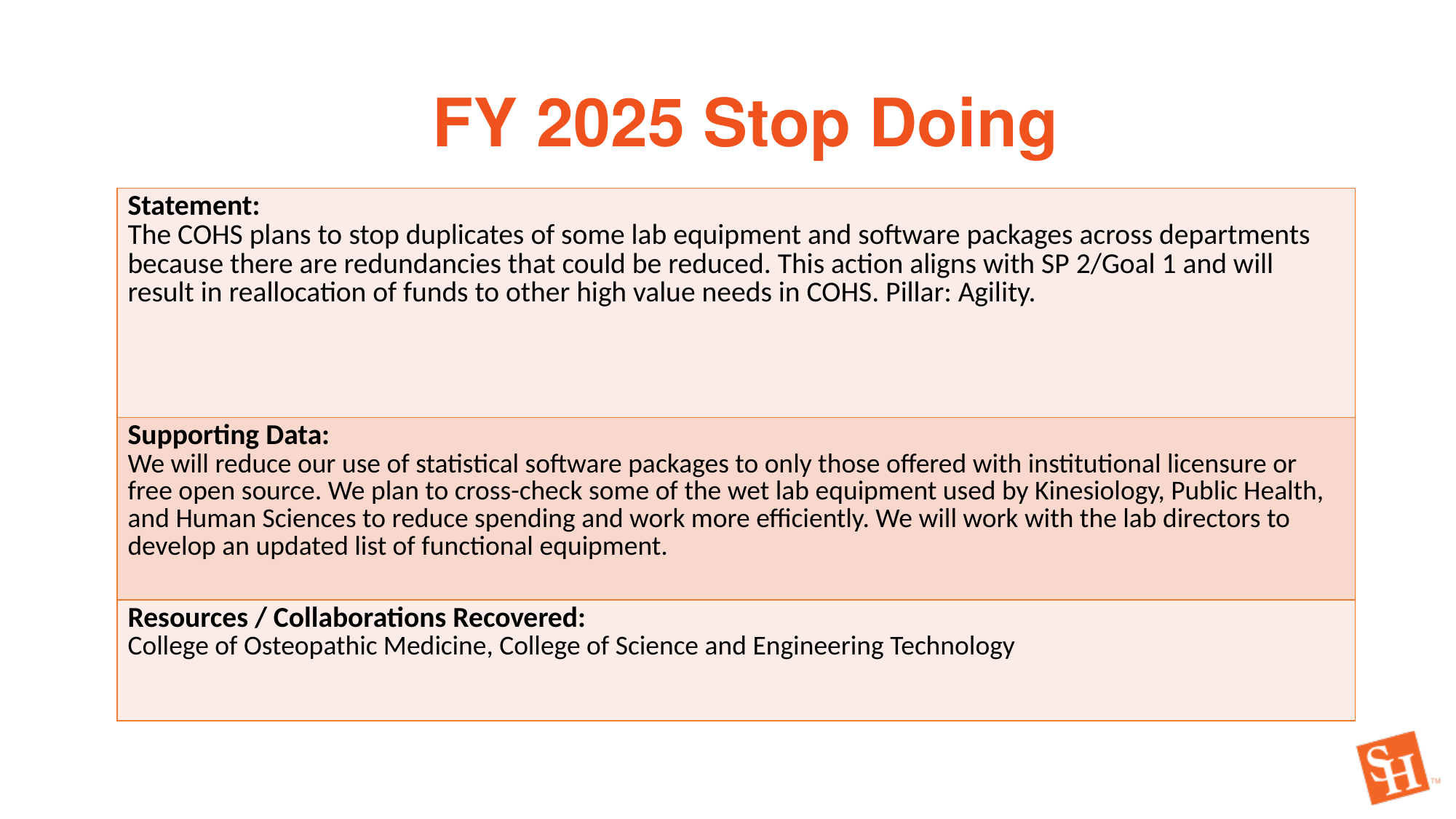

FY 2025 Stop Doing
| Statement: The COHS plans to stop duplicates of some lab equipment and software packages across departments because there are redundancies that could be reduced. This action aligns with SP 2/Goal 1 and will result in reallocation of funds to other high value needs in COHS. Pillar: Agility. |
| --- |
| Supporting Data: We will reduce our use of statistical software packages to only those offered with institutional licensure or free open source. We plan to cross-check some of the wet lab equipment used by Kinesiology, Public Health, and Human Sciences to reduce spending and work more efficiently. We will work with the lab directors to develop an updated list of functional equipment. |
| Resources / Collaborations Recovered: College of Osteopathic Medicine, College of Science and Engineering Technology |